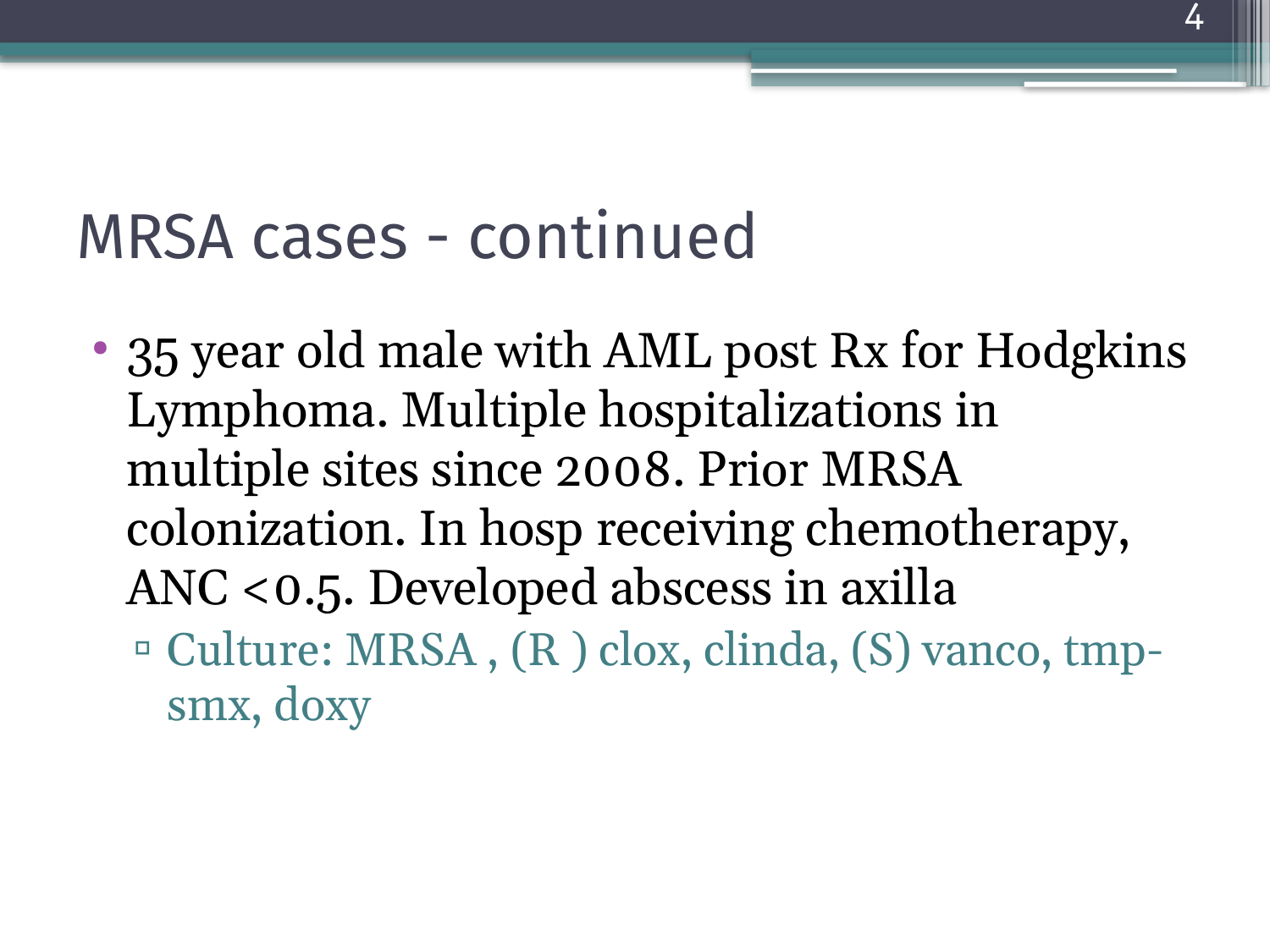

4
# MRSA cases - continued
35 year old male with AML post Rx for Hodgkins Lymphoma. Multiple hospitalizations in multiple sites since 2008. Prior MRSA colonization. In hosp receiving chemotherapy, ANC <0.5. Developed abscess in axilla
Culture: MRSA , (R ) clox, clinda, (S) vanco, tmp-smx, doxy